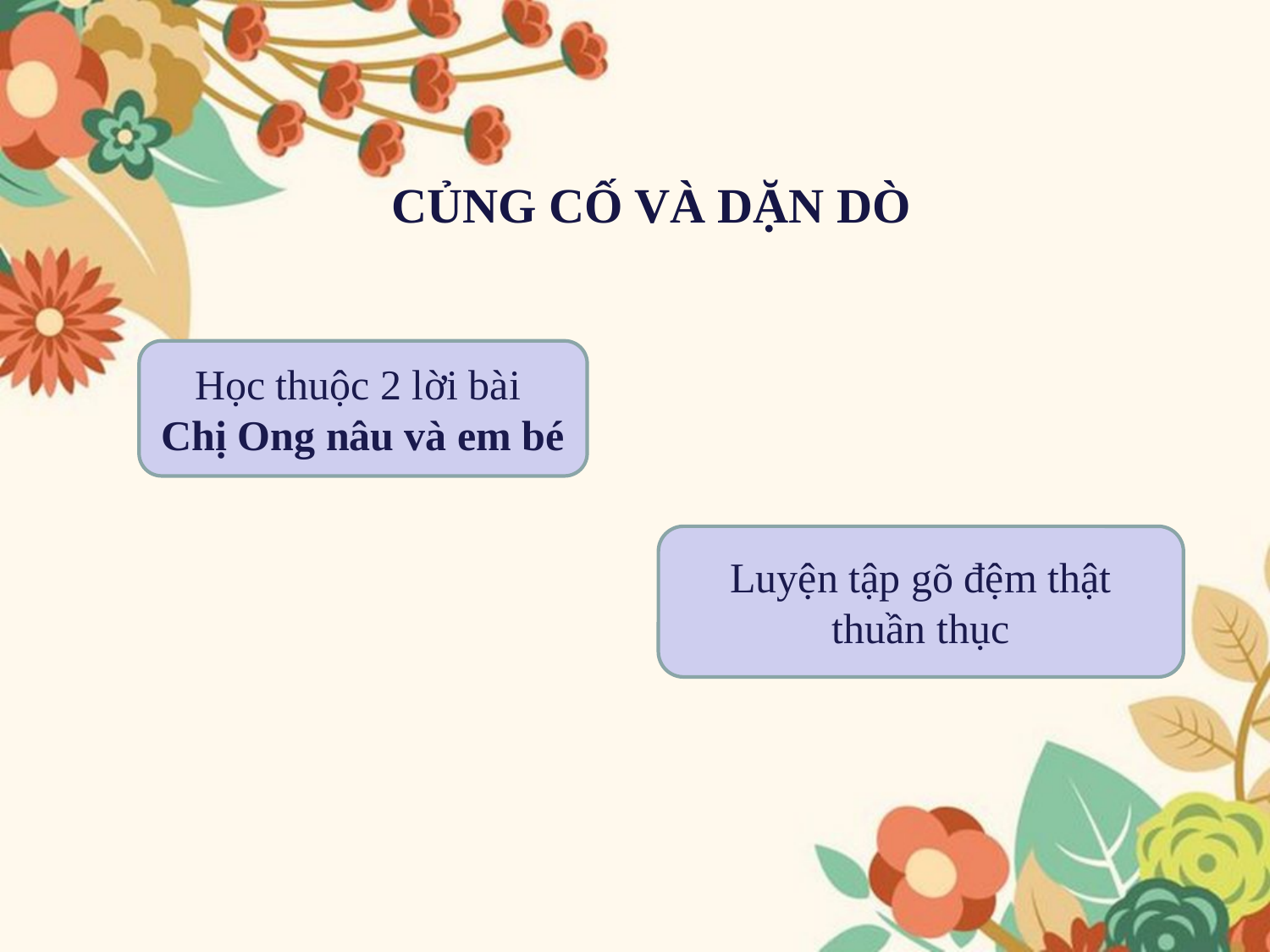

CỦNG CỐ VÀ DẶN DÒ
Học thuộc 2 lời bài
Chị Ong nâu và em bé
Luyện tập gõ đệm thật thuần thục